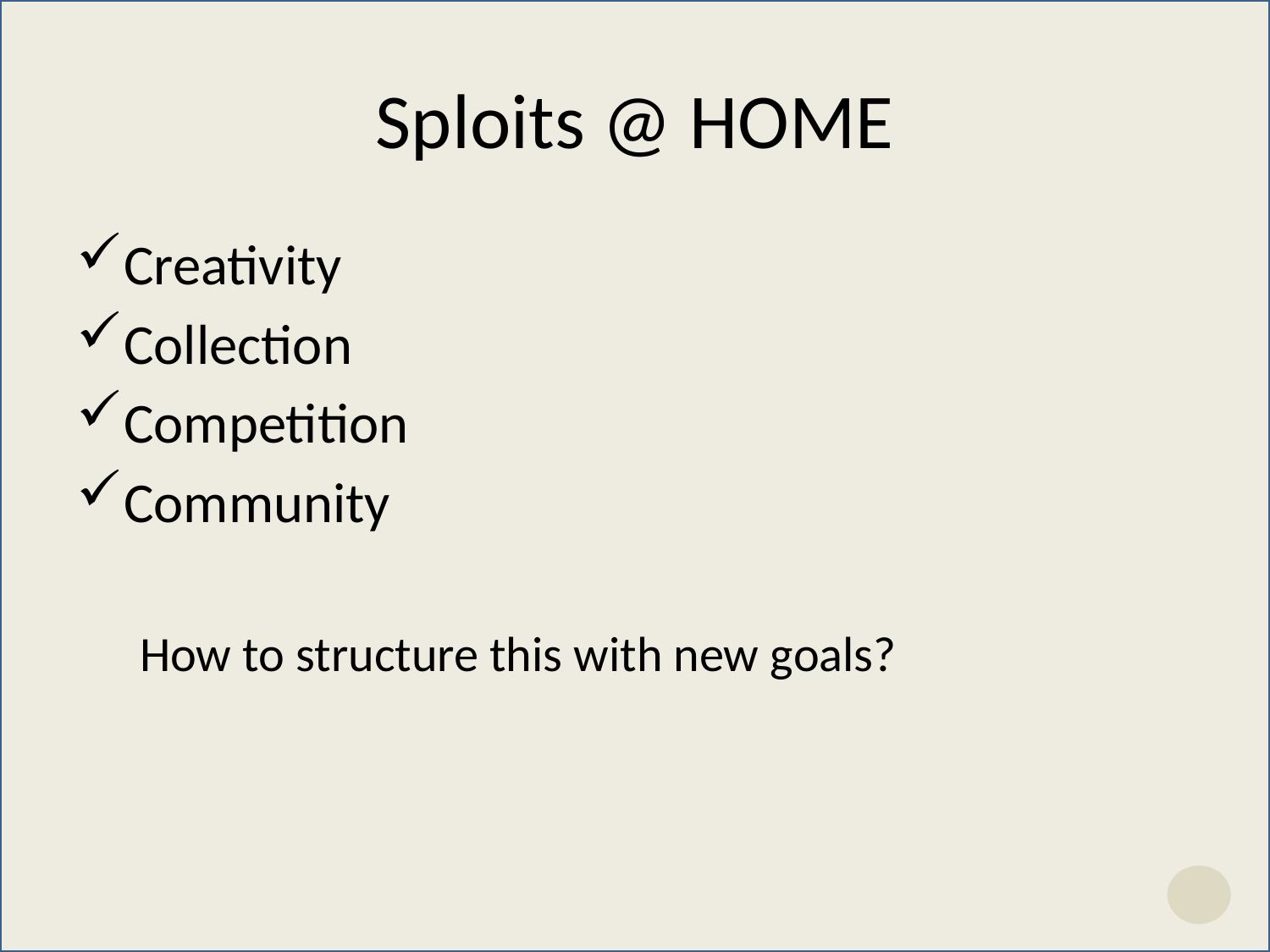

# Sploits @ HOME
Creativity
Collection
Competition
Community

How to structure this with new goals?